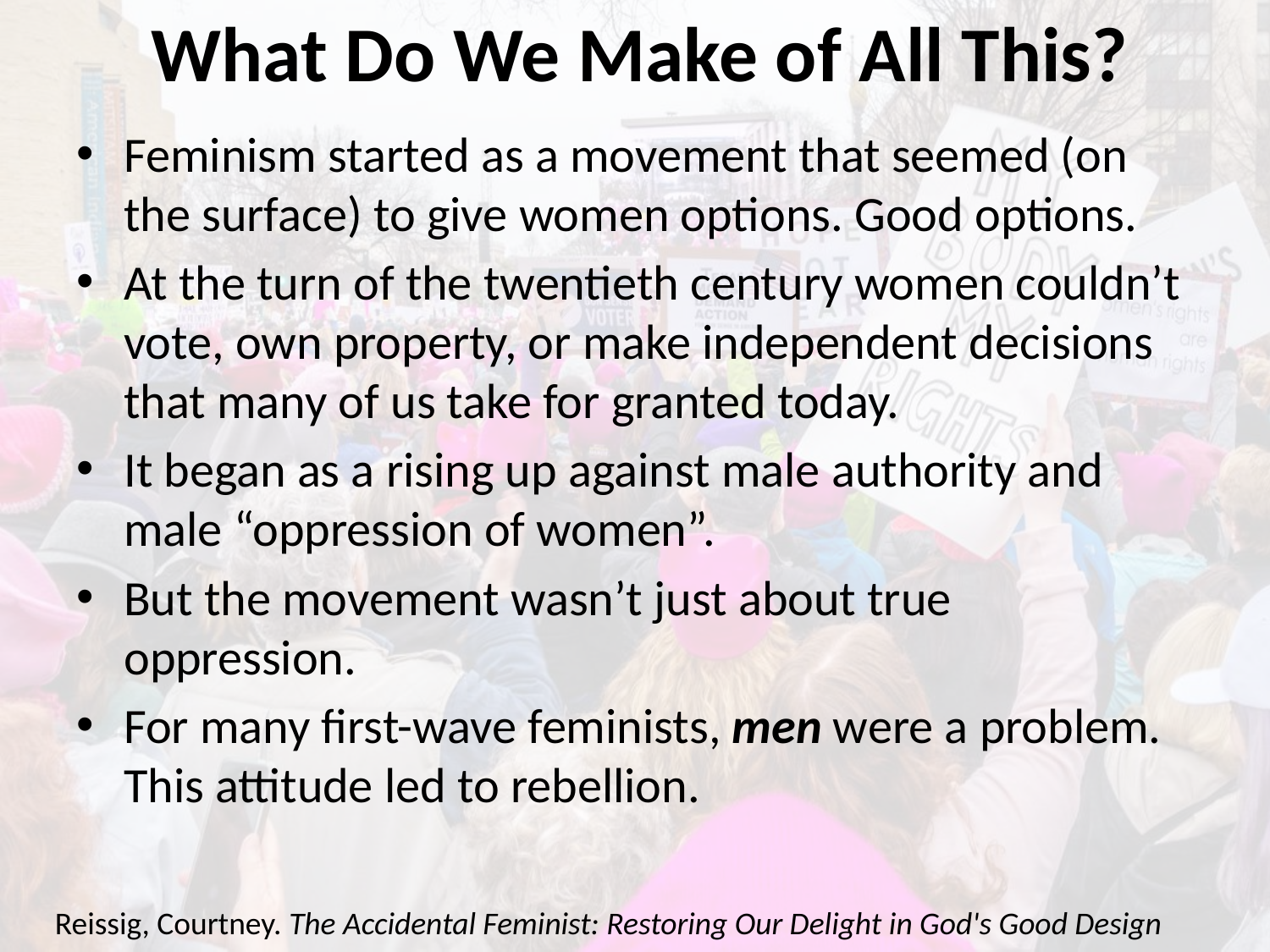

# What Do We Make of All This?
Feminism started as a movement that seemed (on the surface) to give women options. Good options.
At the turn of the twentieth century women couldn’t vote, own property, or make independent decisions that many of us take for granted today.
It began as a rising up against male authority and male “oppression of women”.
But the movement wasn’t just about true oppression.
For many first-wave feminists, men were a problem. This attitude led to rebellion.
Reissig, Courtney. The Accidental Feminist: Restoring Our Delight in God's Good Design